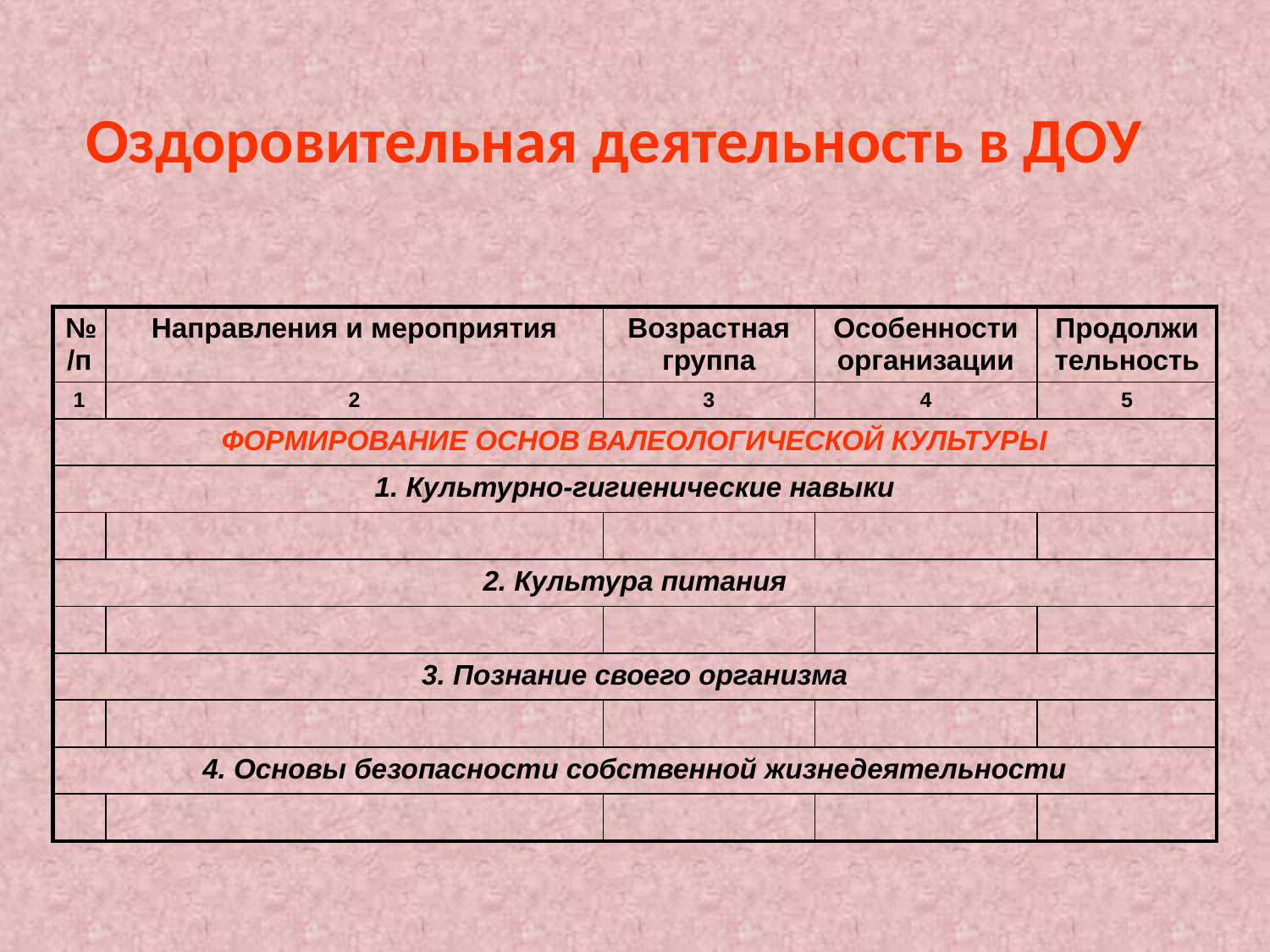

# Оздоровительная деятельность в ДОУ
| №/п | Направления и мероприятия | Возрастная группа | Особенности организации | Продолжительность |
| --- | --- | --- | --- | --- |
| 1 | 2 | 3 | 4 | 5 |
| ФОРМИРОВАНИЕ ОСНОВ ВАЛЕОЛОГИЧЕСКОЙ КУЛЬТУРЫ |  |  |  |  |
| 1. Культурно-гигиенические навыки |  |  |  |  |
|  |  |  |  |  |
| 2. Культура питания |  |  |  |  |
|  |  |  |  |  |
| 3. Познание своего организма |  |  |  |  |
|  |  |  |  |  |
| 4. Основы безопасности собственной жизнедеятельности |  |  |  |  |
|  |  |  |  |  |